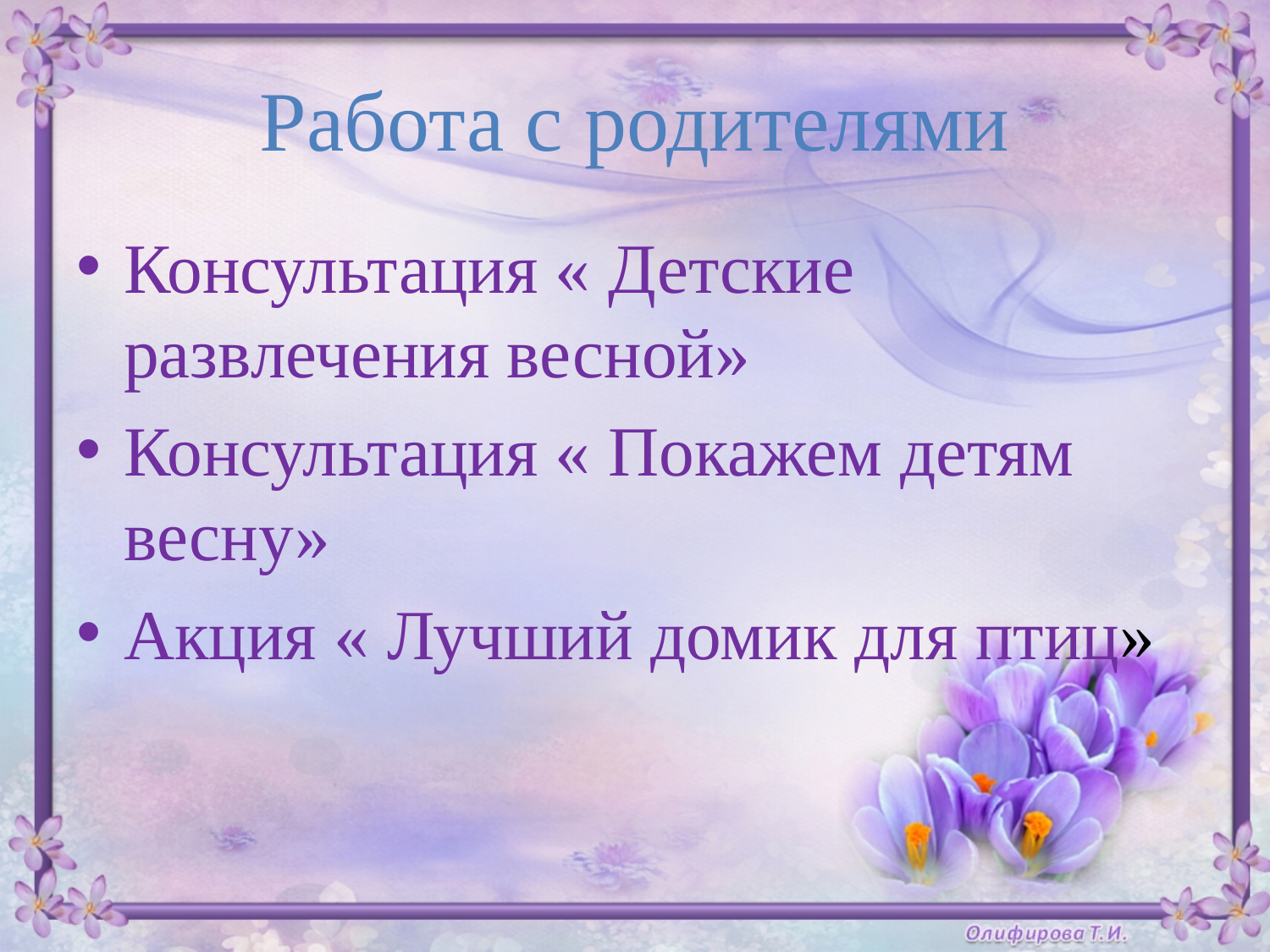

# Работа с родителями
Консультация « Детские развлечения весной»
Консультация « Покажем детям весну»
Акция « Лучший домик для птиц»